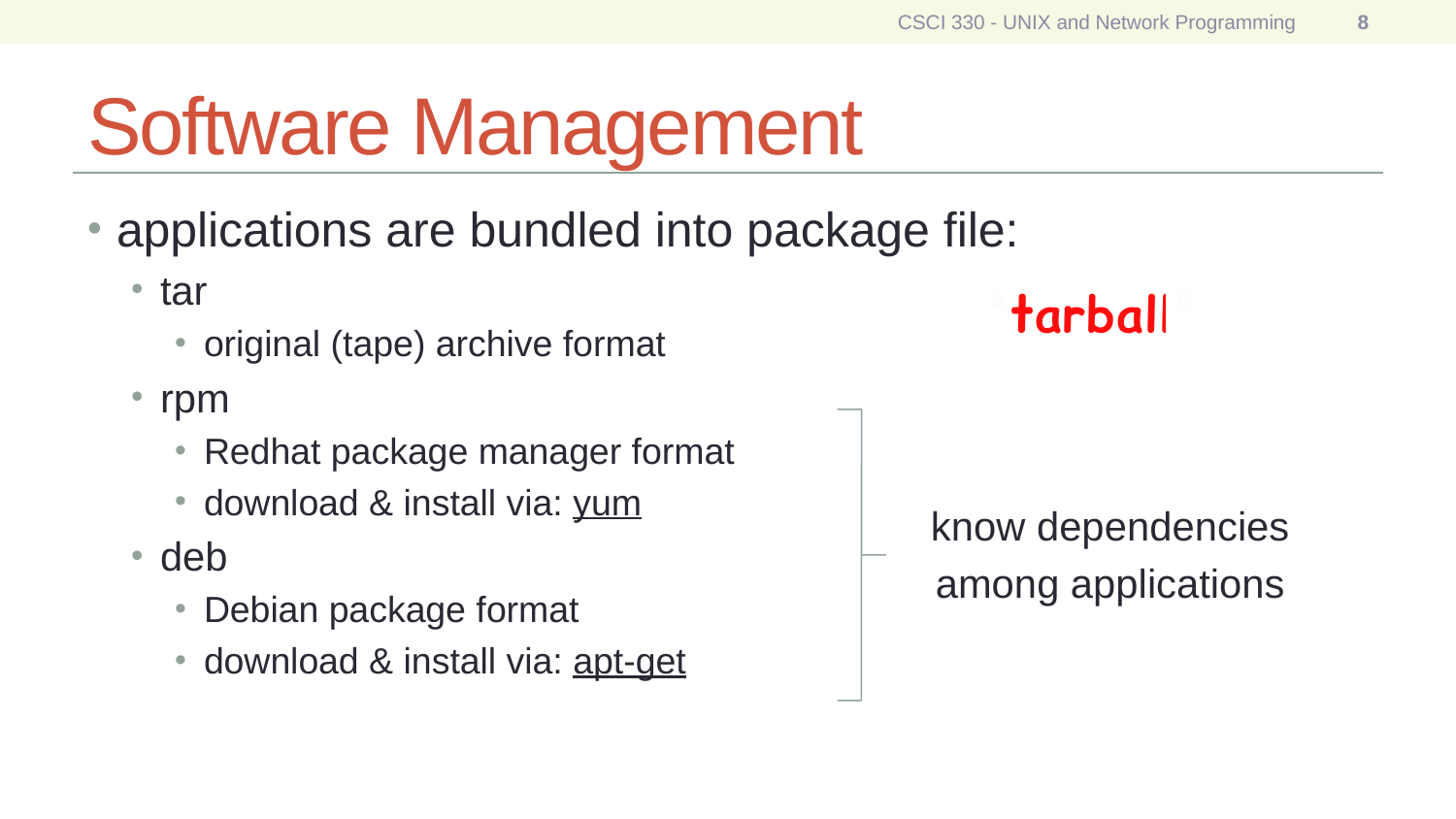

CSCI 330 - UNIX and Network Programming
8
# Software Management
applications are bundled into package file:
tar
original (tape) archive format
rpm
Redhat package manager format
download & install via: yum
deb
Debian package format
download & install via: apt-get
“tarball”

know dependencies
among applications